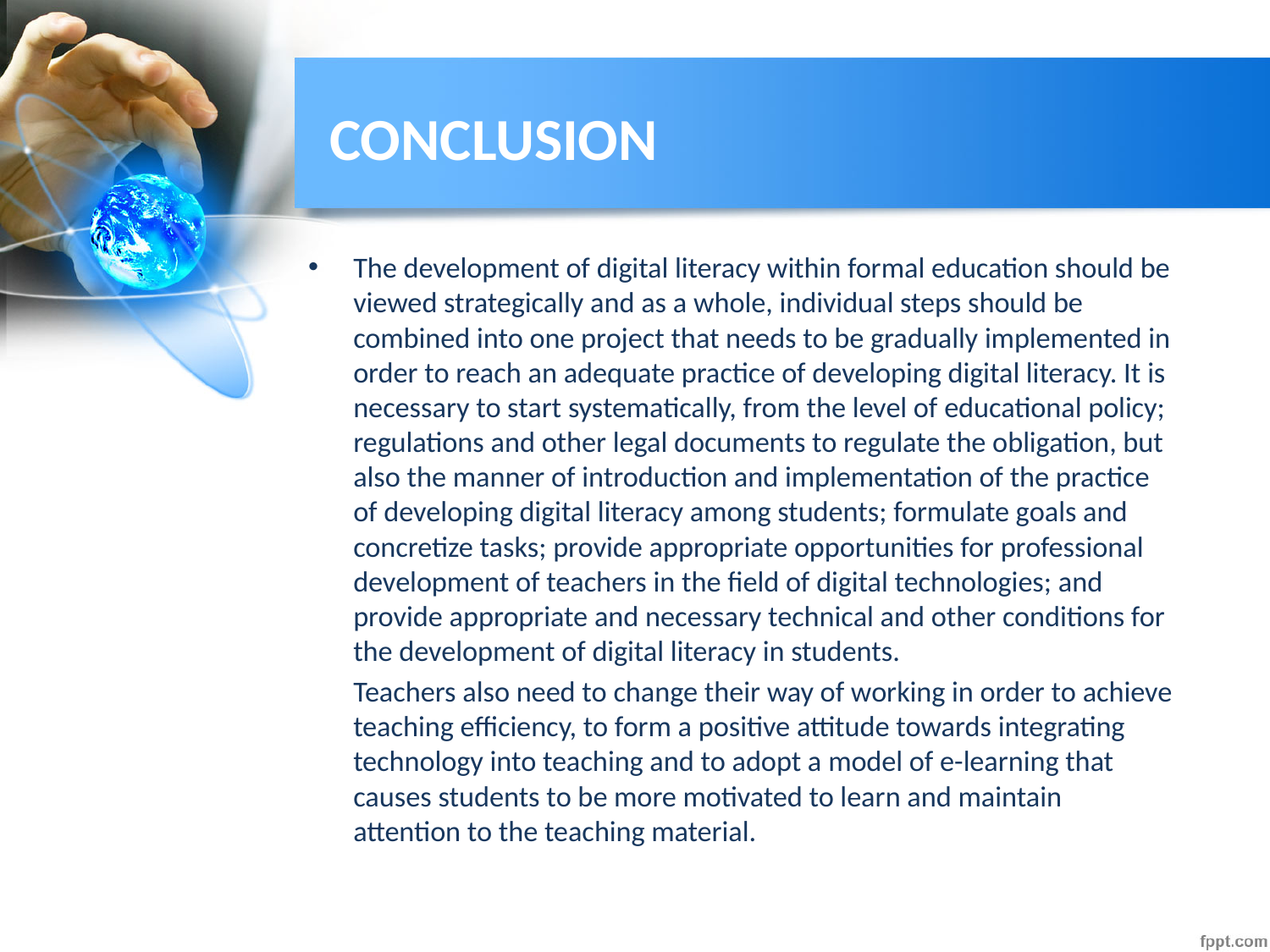

# Conclusion
The development of digital literacy within formal education should be viewed strategically and as a whole, individual steps should be combined into one project that needs to be gradually implemented in order to reach an adequate practice of developing digital literacy. It is necessary to start systematically, from the level of educational policy; regulations and other legal documents to regulate the obligation, but also the manner of introduction and implementation of the practice of developing digital literacy among students; formulate goals and concretize tasks; provide appropriate opportunities for professional development of teachers in the field of digital technologies; and provide appropriate and necessary technical and other conditions for the development of digital literacy in students.
	Teachers also need to change their way of working in order to achieve teaching efficiency, to form a positive attitude towards integrating technology into teaching and to adopt a model of e-learning that causes students to be more motivated to learn and maintain attention to the teaching material.